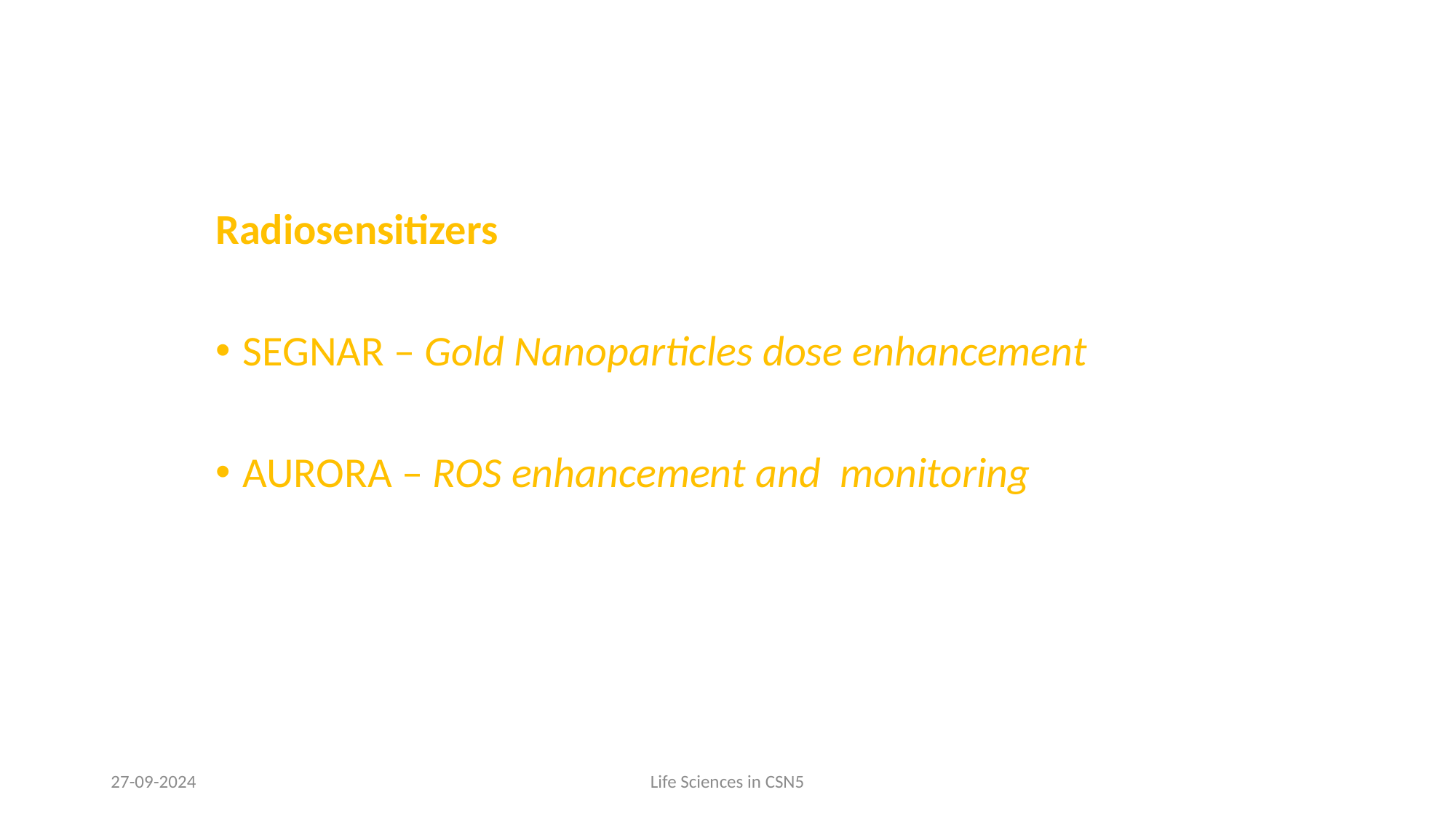

#
Radiosensitizers

SEGNAR – Gold Nanoparticles dose enhancement

AURORA – ROS enhancement and  monitoring

27-09-2024
Life Sciences in CSN5